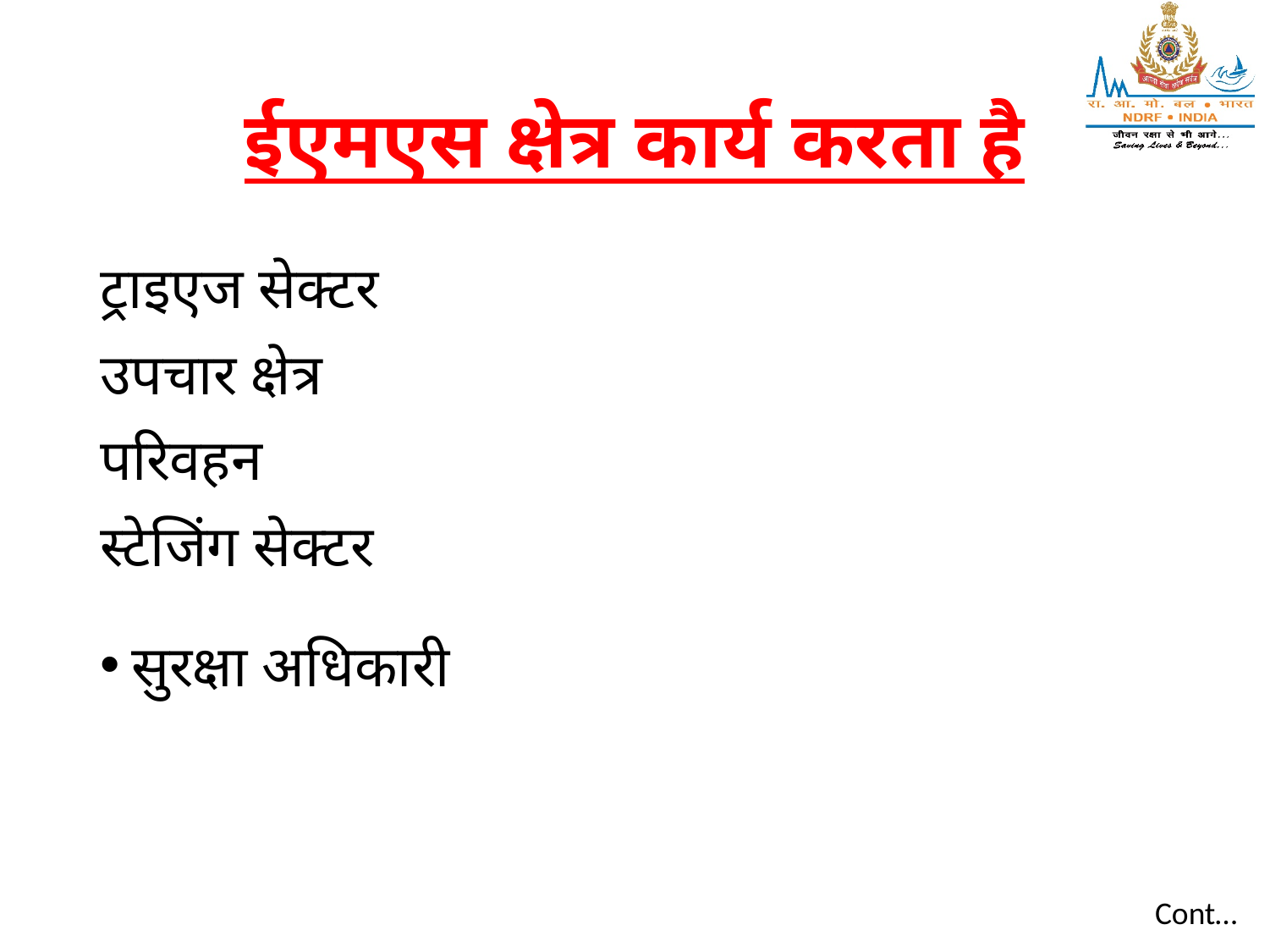

# ईएमएस क्षेत्र कार्य करता है
ट्राइएज सेक्टर
उपचार क्षेत्र
परिवहन
स्टेजिंग सेक्टर
सुरक्षा अधिकारी
Cont…